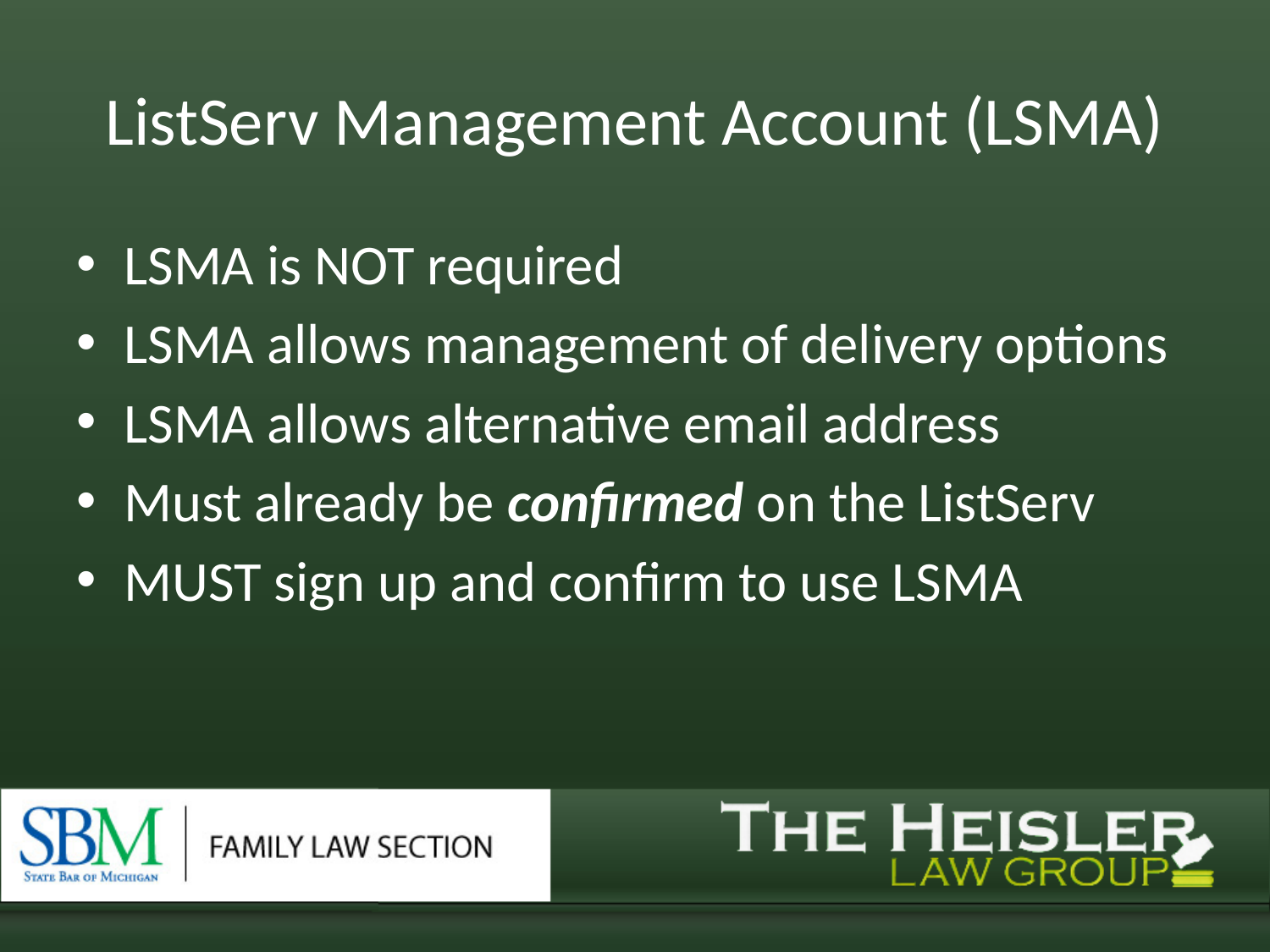

# ListServ Management Account (LSMA)
LSMA is NOT required
LSMA allows management of delivery options
LSMA allows alternative email address
Must already be confirmed on the ListServ
MUST sign up and confirm to use LSMA